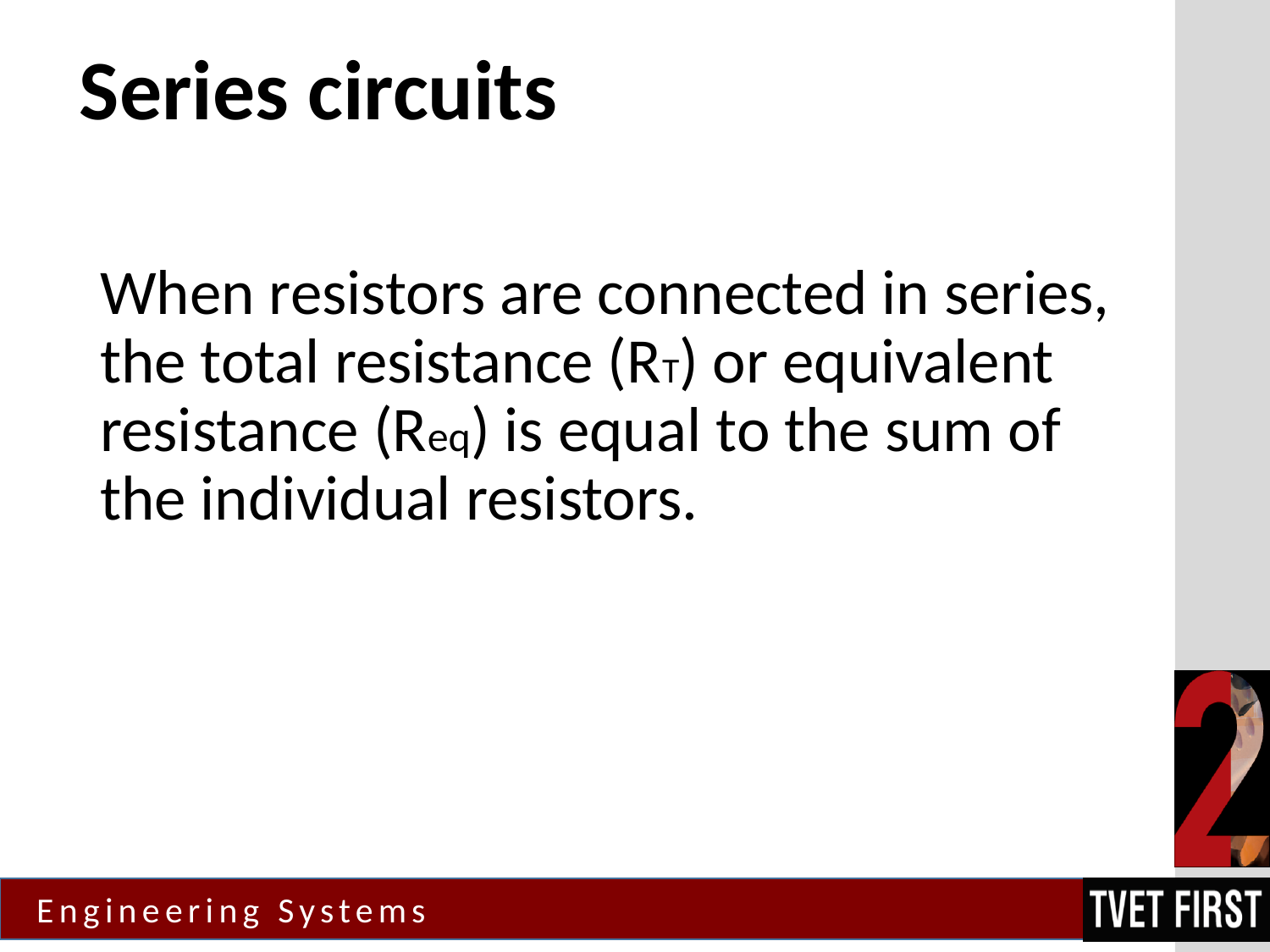

# Series circuits
When resistors are connected in series, the total resistance (RT) or equivalent resistance (Req) is equal to the sum of the individual resistors.